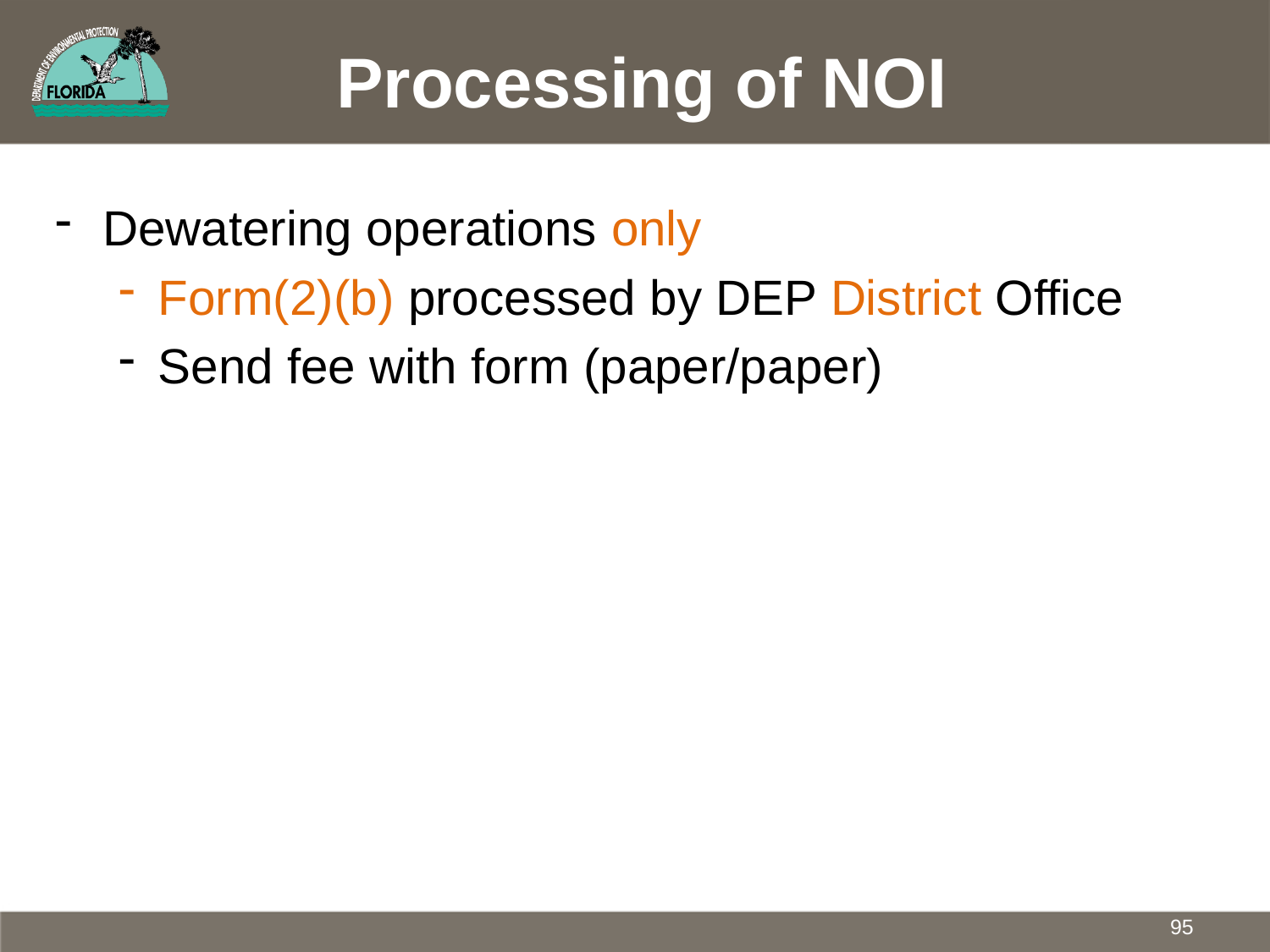

# Processing of NOI
Dewatering operations only
Form(2)(b) processed by DEP District Office
Send fee with form (paper/paper)
95